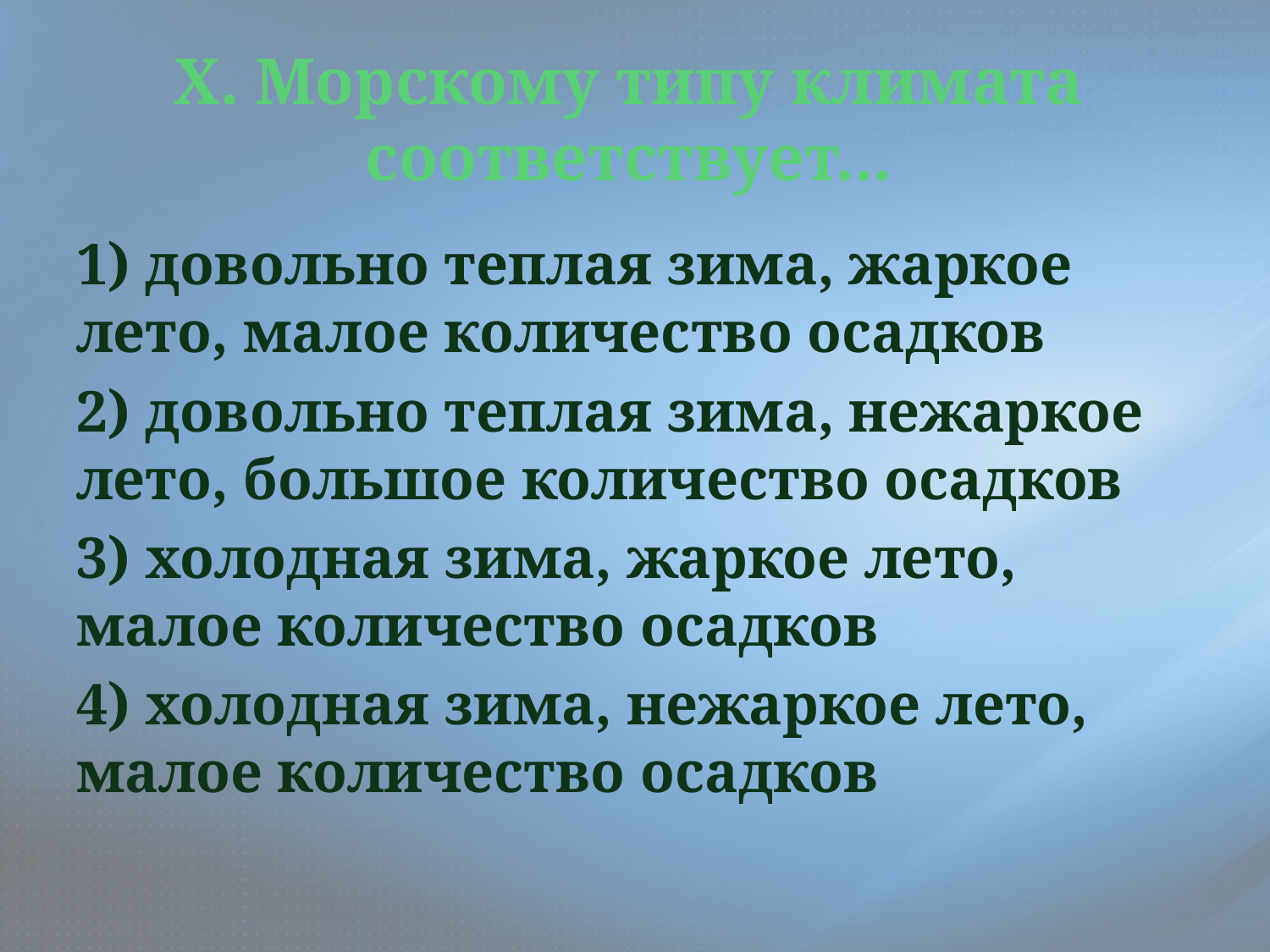

# X. Морскому типу климата соответствует...
1) довольно теплая зима, жаркое лето, малое количество осадков
2) довольно теплая зима, нежаркое лето, большое количество осадков
3) холодная зима, жаркое лето, малое количество осадков
4) холодная зима, нежаркое лето, малое количество осадков